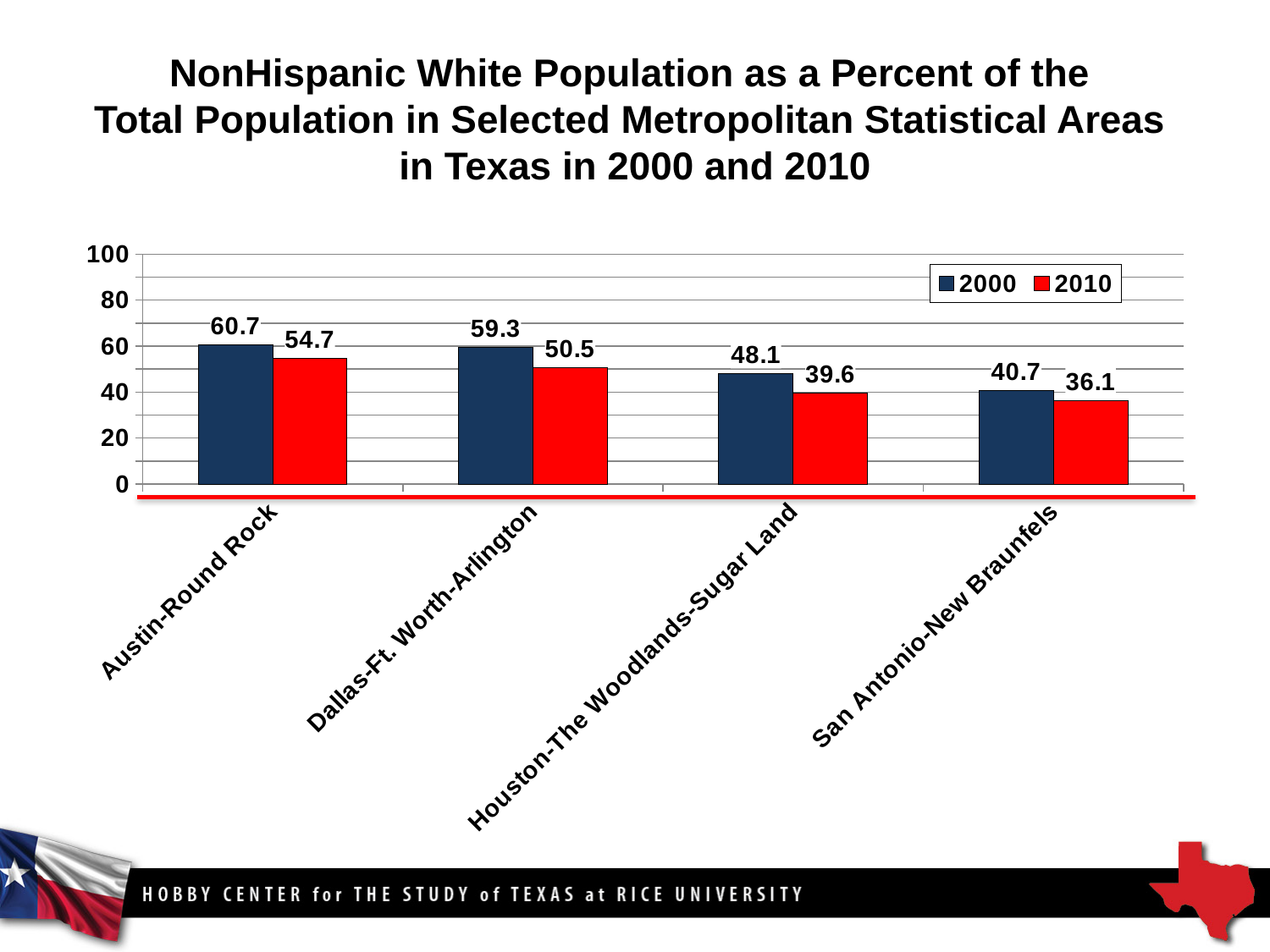

# NonHispanic White Population as a Percent of the Total Population in Selected Metropolitan Statistical Areas in Texas in 2000 and 2010

### Chart

| Category | 2000 | 2010 |
|---|---|---|
| Austin-Round Rock | 60.7 | 54.7 |
| Dallas-Ft. Worth-Arlington | 59.3 | 50.5 |
| Houston-The Woodlands-Sugar Land | 48.1 | 39.6 |
| San Antonio-New Braunfels | 40.7 | 36.1 |